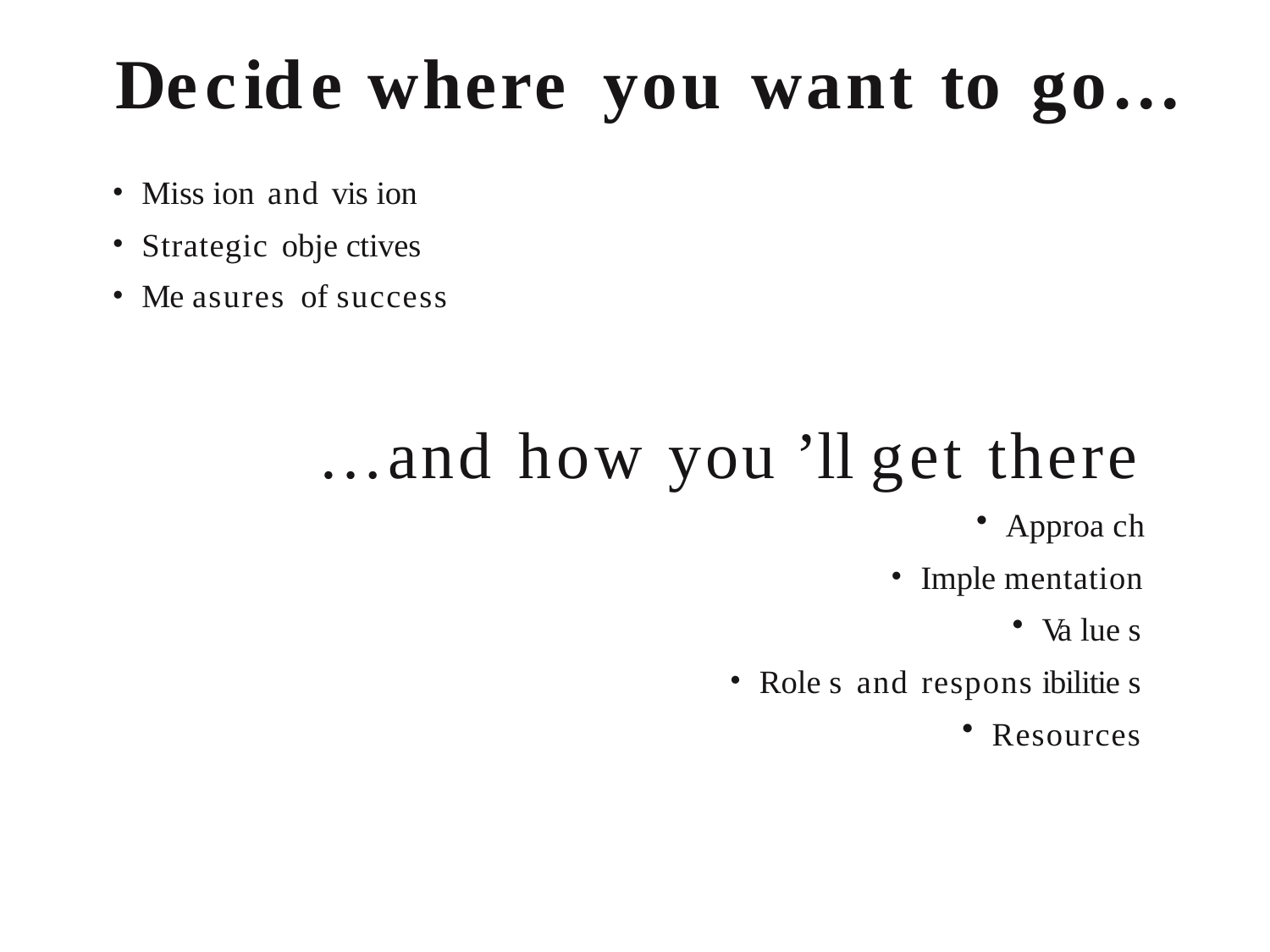

# Decide where	you want to	go…
Miss ion and vis ion
Strategic obje ctives
Me asures of success

…and how you ’ll get there
Approa ch
Imple mentation
Va lue s
Role s and respons ibilitie s
Resources